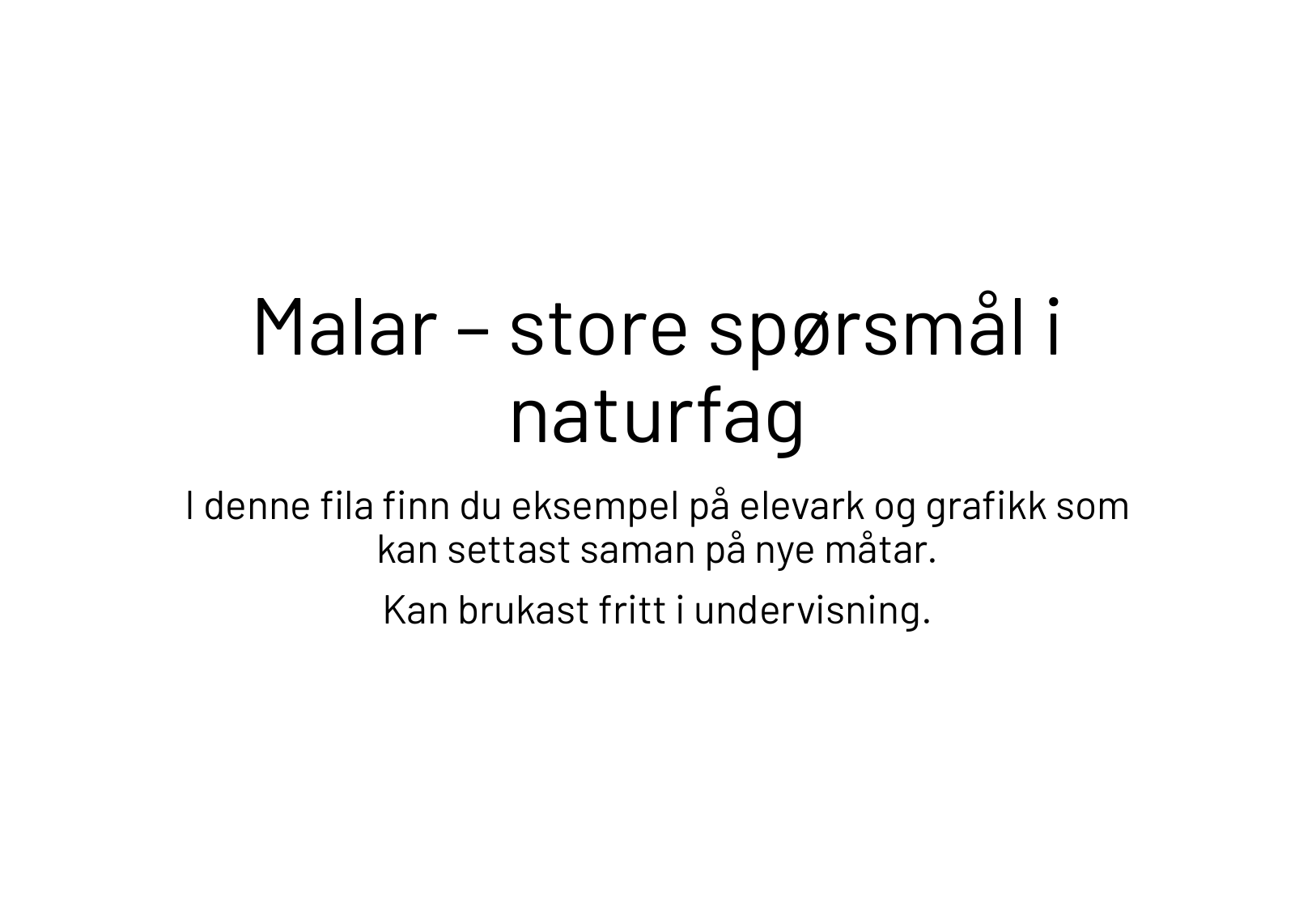

# Malar – store spørsmål i naturfag
I denne fila finn du eksempel på elevark og grafikk som kan settast saman på nye måtar.
Kan brukast fritt i undervisning.